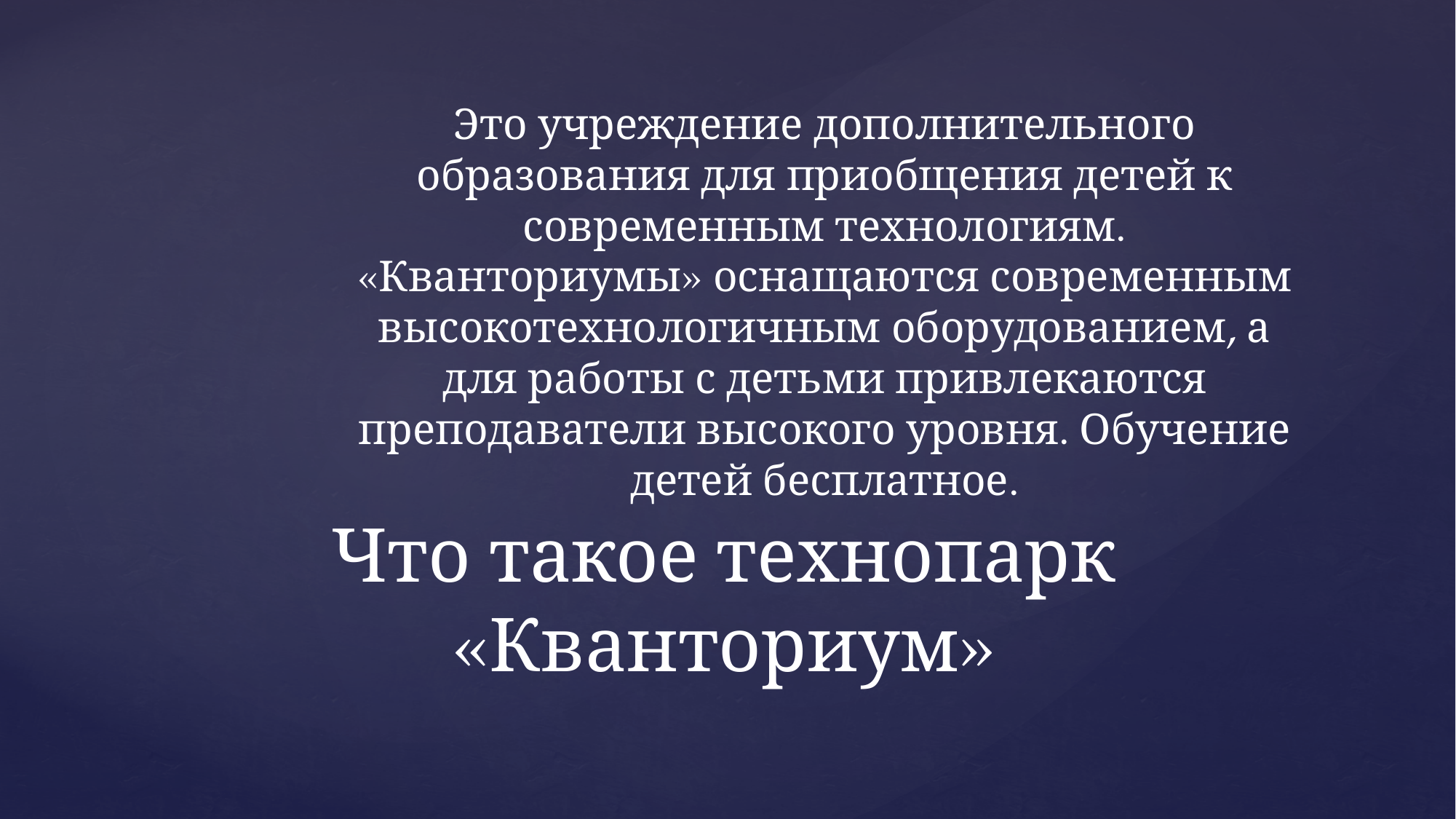

Это учреждение дополнительного образования для приобщения детей к современным технологиям. «Кванториумы» оснащаются современным высокотехнологичным оборудованием, а для работы с детьми привлекаются преподаватели высокого уровня. Обучение детей бесплатное.
# Что такое технопарк «Кванториум»